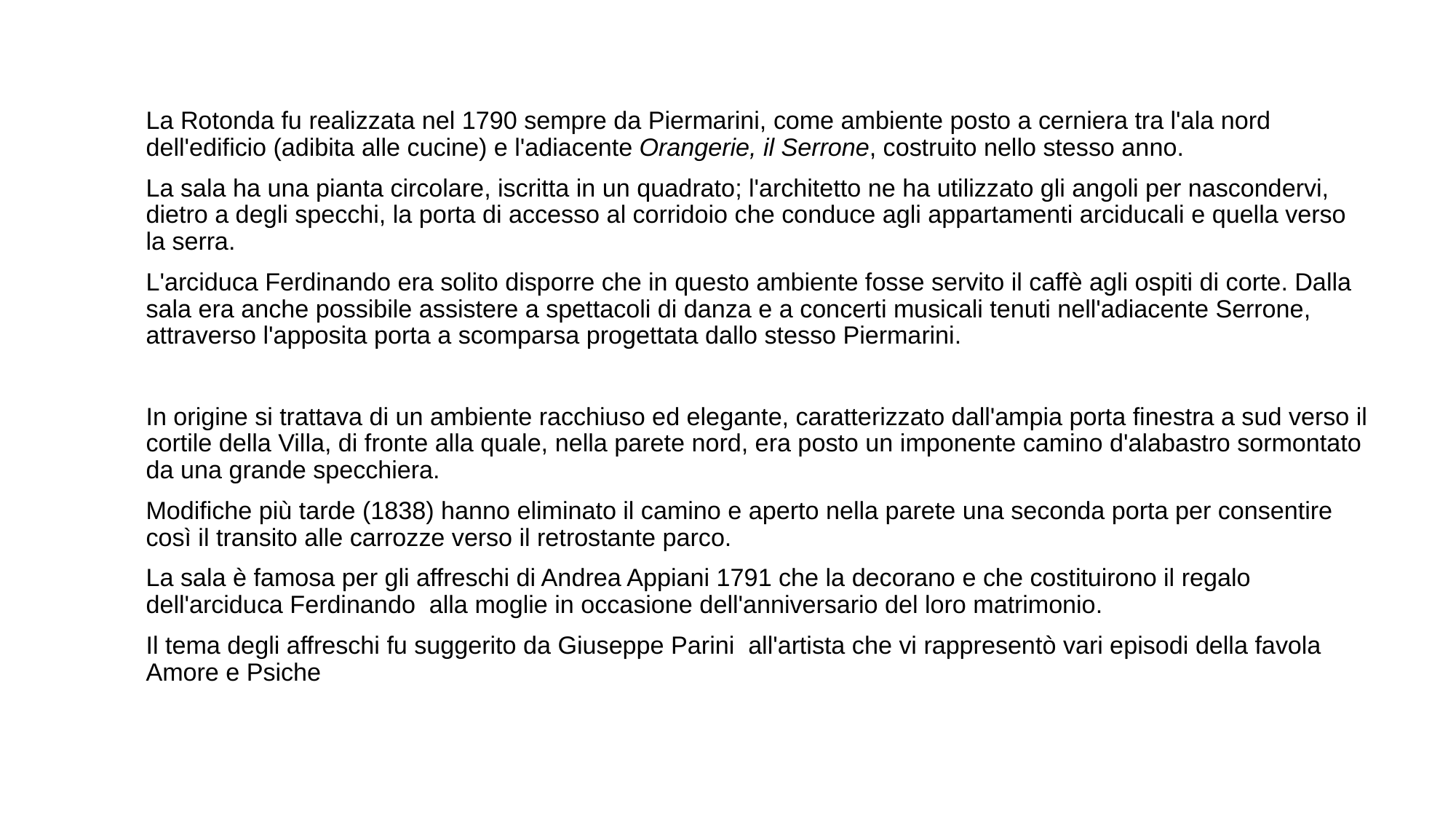

La Rotonda fu realizzata nel 1790 sempre da Piermarini, come ambiente posto a cerniera tra l'ala nord dell'edificio (adibita alle cucine) e l'adiacente Orangerie, il Serrone, costruito nello stesso anno.
La sala ha una pianta circolare, iscritta in un quadrato; l'architetto ne ha utilizzato gli angoli per nascondervi, dietro a degli specchi, la porta di accesso al corridoio che conduce agli appartamenti arciducali e quella verso la serra.
L'arciduca Ferdinando era solito disporre che in questo ambiente fosse servito il caffè agli ospiti di corte. Dalla sala era anche possibile assistere a spettacoli di danza e a concerti musicali tenuti nell'adiacente Serrone, attraverso l'apposita porta a scomparsa progettata dallo stesso Piermarini.

In origine si trattava di un ambiente racchiuso ed elegante, caratterizzato dall'ampia porta finestra a sud verso il cortile della Villa, di fronte alla quale, nella parete nord, era posto un imponente camino d'alabastro sormontato da una grande specchiera.
Modifiche più tarde (1838) hanno eliminato il camino e aperto nella parete una seconda porta per consentire così il transito alle carrozze verso il retrostante parco.
La sala è famosa per gli affreschi di Andrea Appiani 1791 che la decorano e che costituirono il regalo dell'arciduca Ferdinando  alla moglie in occasione dell'anniversario del loro matrimonio.
Il tema degli affreschi fu suggerito da Giuseppe Parini  all'artista che vi rappresentò vari episodi della favola  Amore e Psiche